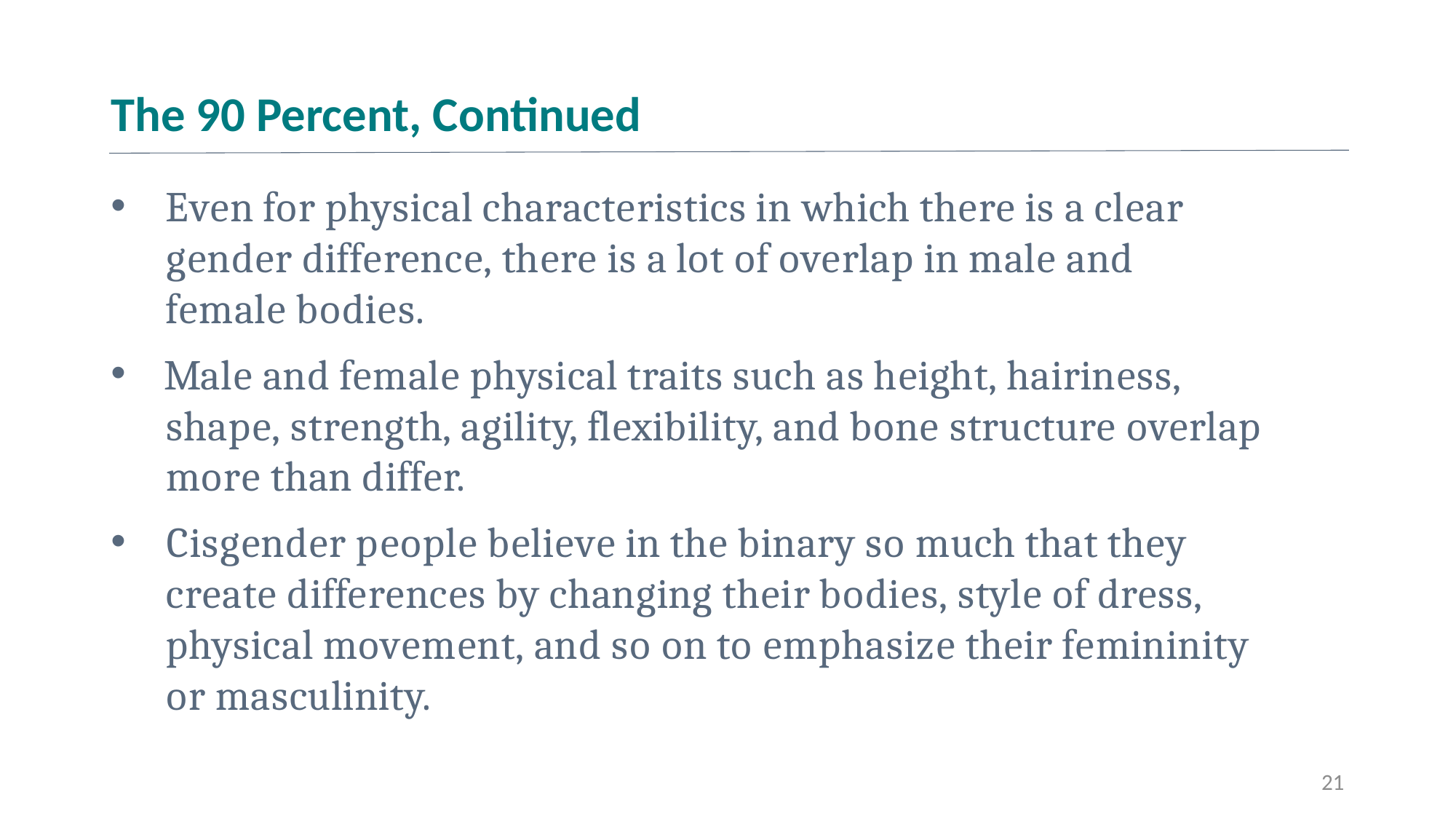

# The 90 Percent, Continued
Even for physical characteristics in which there is a clear gender difference, there is a lot of overlap in male and female bodies.
Male and female physical traits such as height, hairiness, shape, strength, agility, flexibility, and bone structure overlap more than differ.
Cisgender people believe in the binary so much that they create differences by changing their bodies, style of dress, physical movement, and so on to emphasize their femininity or masculinity.

21